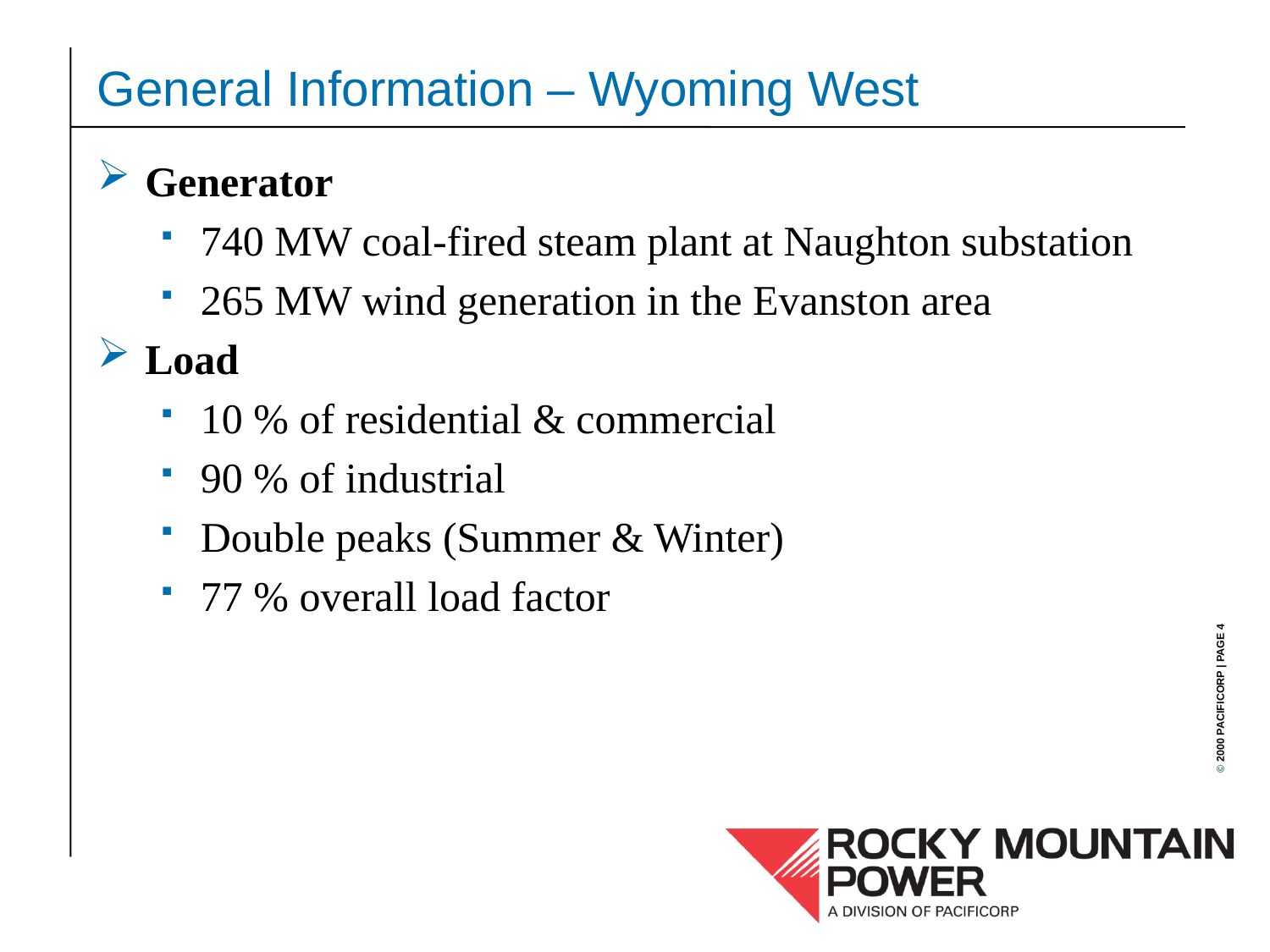

# General Information – Wyoming West
Generator
740 MW coal-fired steam plant at Naughton substation
265 MW wind generation in the Evanston area
Load
10 % of residential & commercial
90 % of industrial
Double peaks (Summer & Winter)
77 % overall load factor